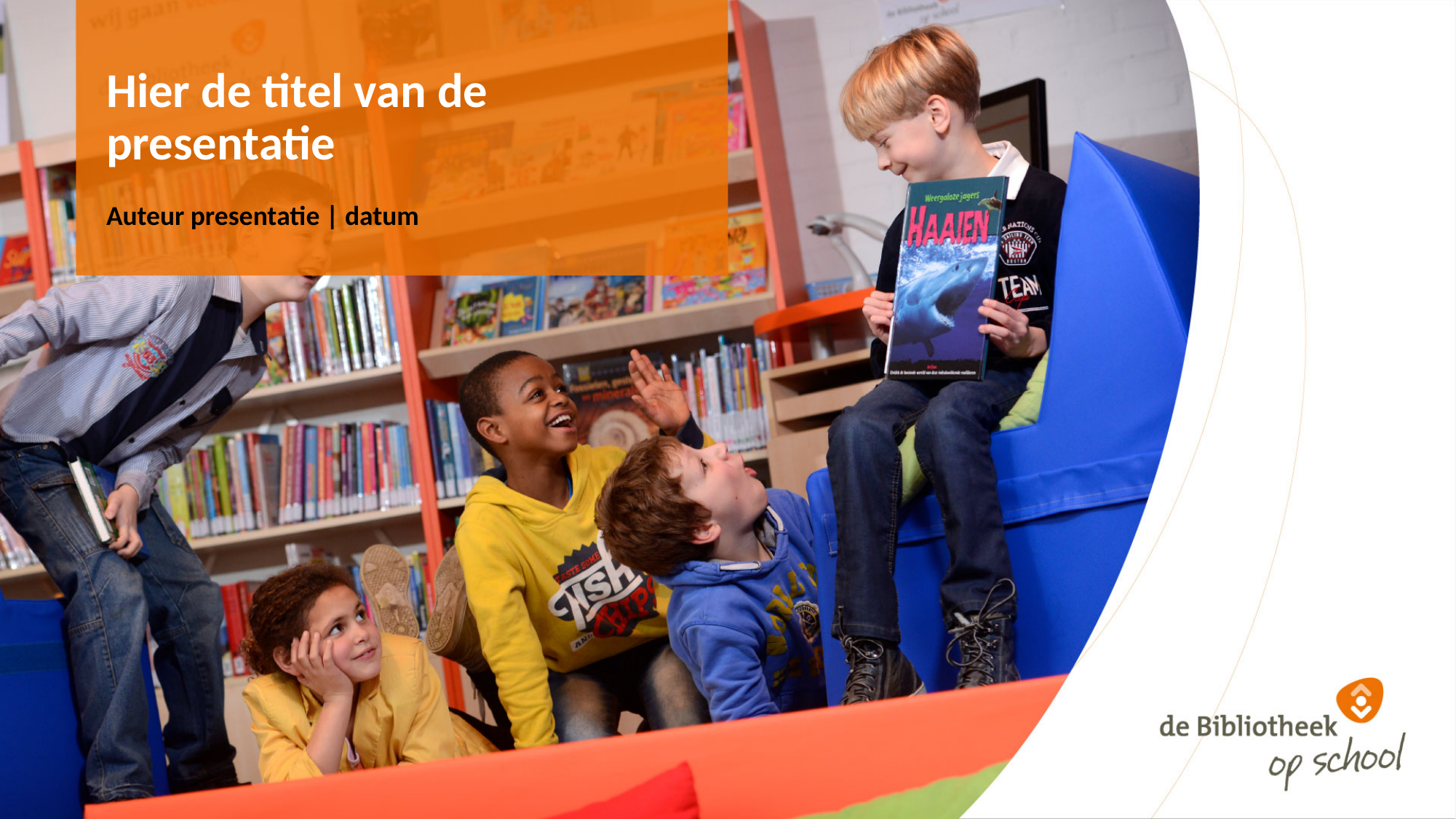

# Hier de titel van de presentatie
Auteur presentatie | datum